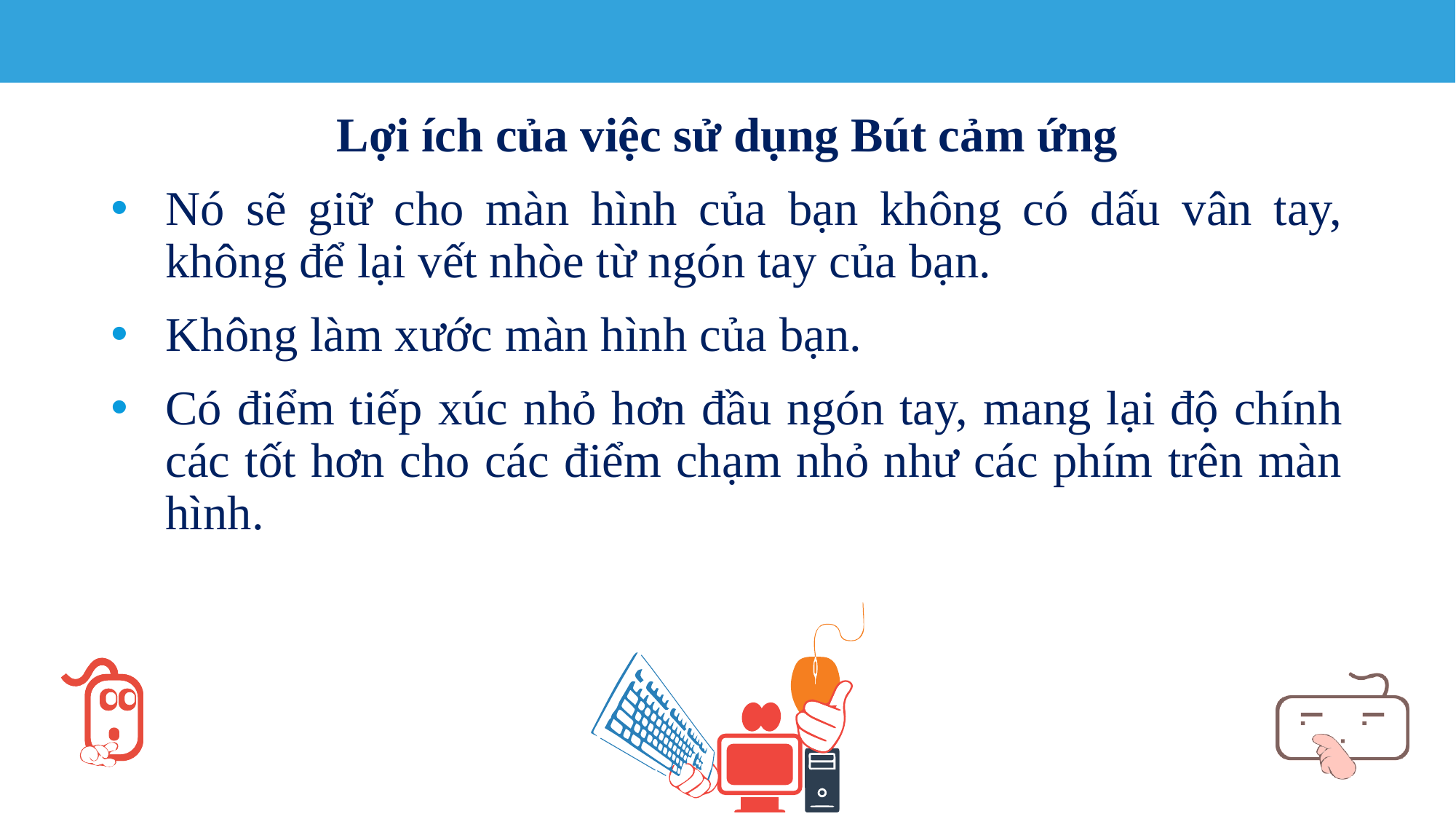

Lợi ích của việc sử dụng Bút cảm ứng
Nó sẽ giữ cho màn hình của bạn không có dấu vân tay, không để lại vết nhòe từ ngón tay của bạn.
Không làm xước màn hình của bạn.
Có điểm tiếp xúc nhỏ hơn đầu ngón tay, mang lại độ chính các tốt hơn cho các điểm chạm nhỏ như các phím trên màn hình.